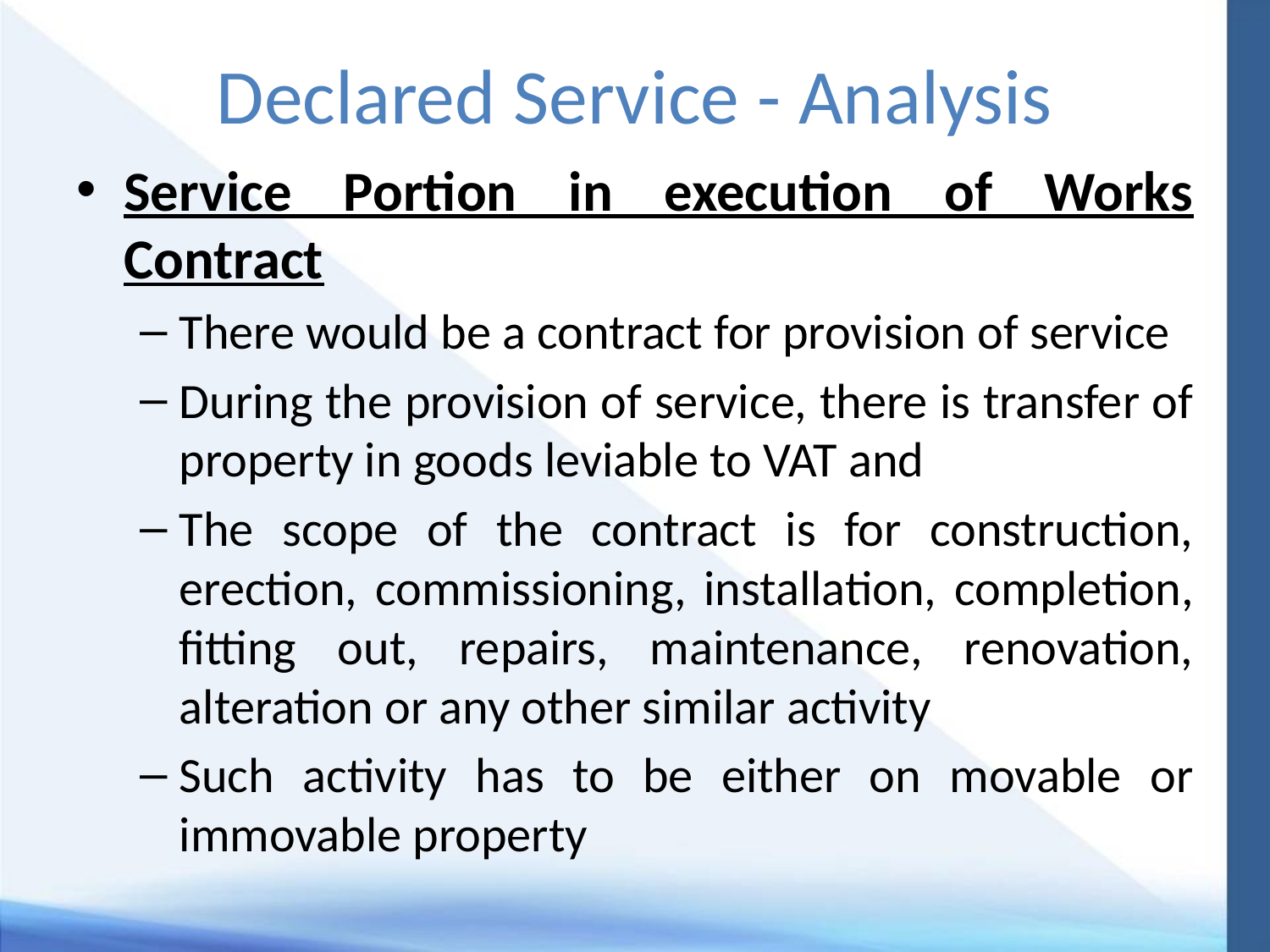

# Declared Service - Analysis
Service Portion in execution of Works Contract
There would be a contract for provision of service
During the provision of service, there is transfer of property in goods leviable to VAT and
The scope of the contract is for construction, erection, commissioning, installation, completion, fitting out, repairs, maintenance, renovation, alteration or any other similar activity
Such activity has to be either on movable or immovable property